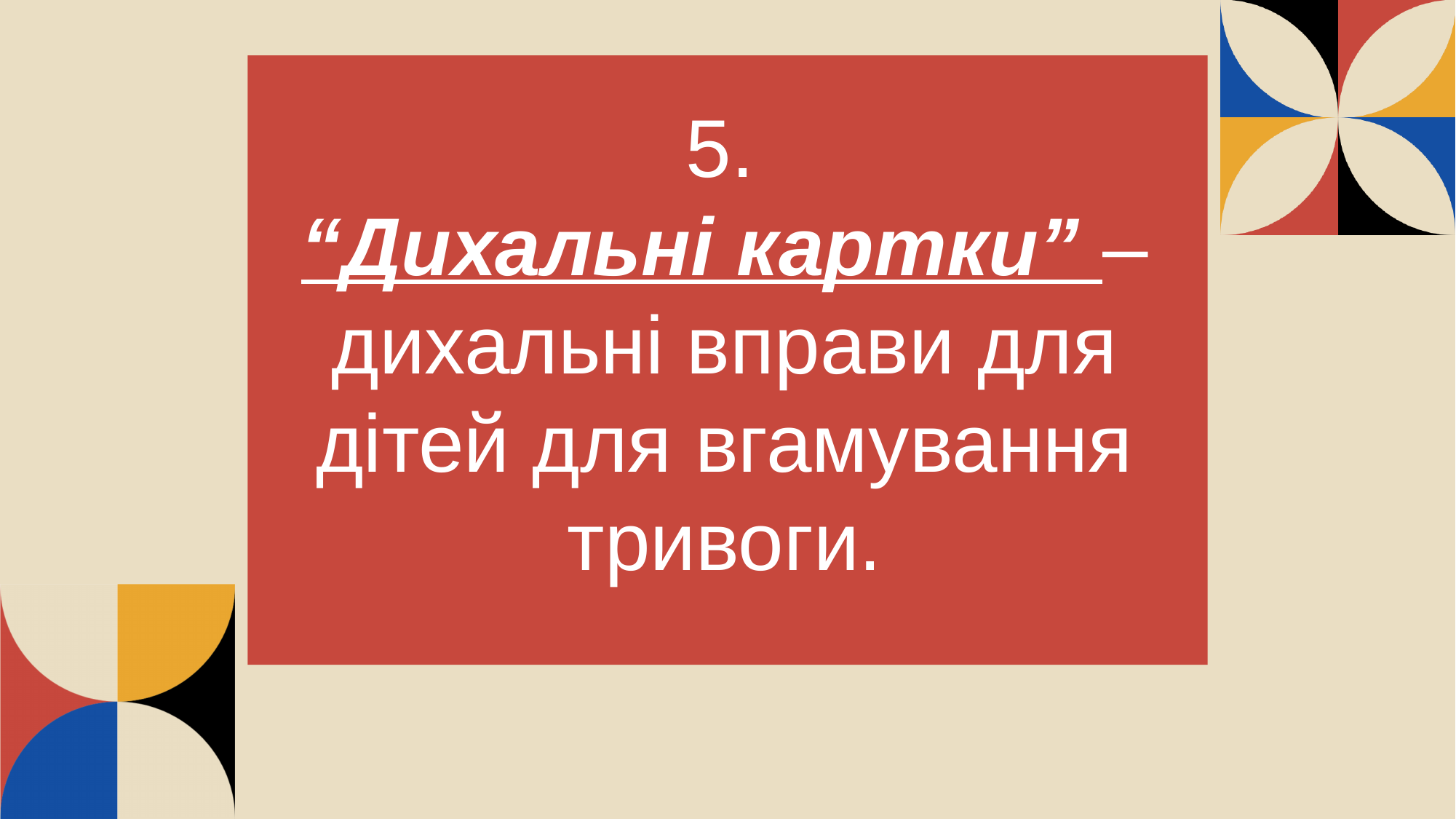

5. “Дихальні картки” – дихальні вправи для дітей для вгамування тривоги.